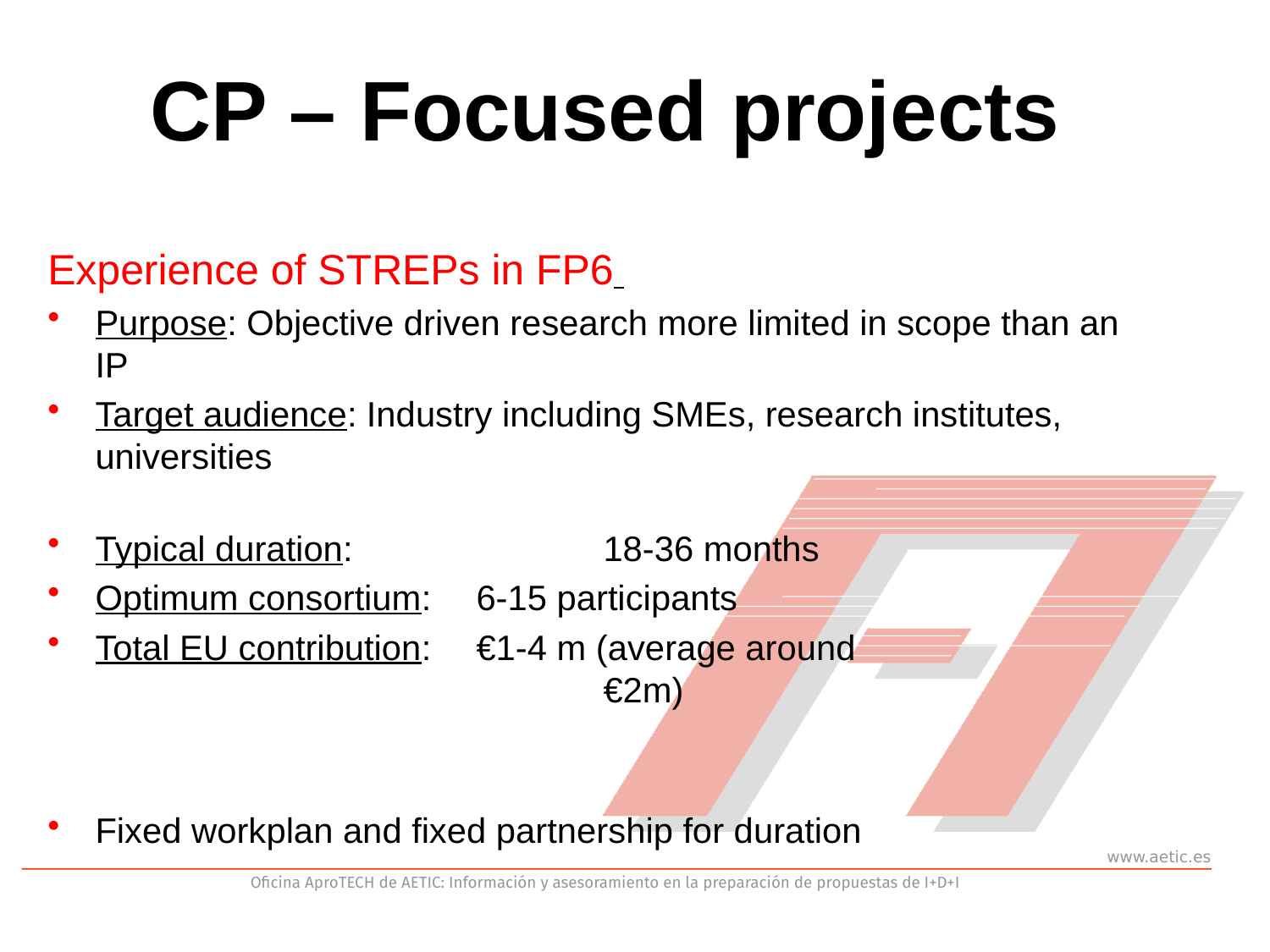

# CP – Focused projects
Experience of STREPs in FP6
Purpose: Objective driven research more limited in scope than an IP
Target audience: Industry including SMEs, research institutes, universities
Typical duration: 		18-36 months
Optimum consortium: 	6-15 participants
Total EU contribution: 	€1-4 m (average around 						€2m)

Fixed workplan and fixed partnership for duration